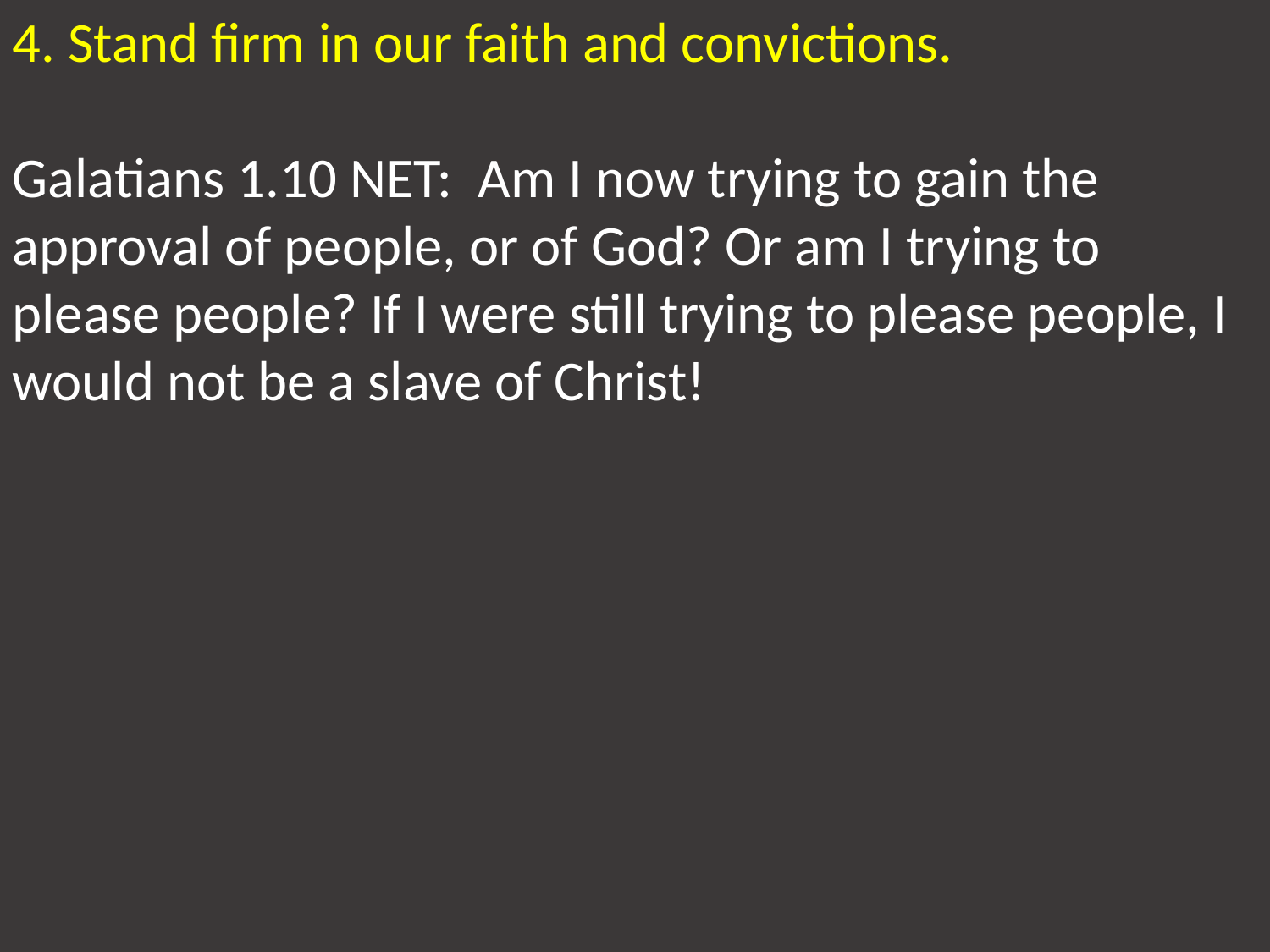

4. Stand firm in our faith and convictions.

Galatians 1.10 NET:  Am I now trying to gain the approval of people, or of God? Or am I trying to please people? If I were still trying to please people, I would not be a slave of Christ!